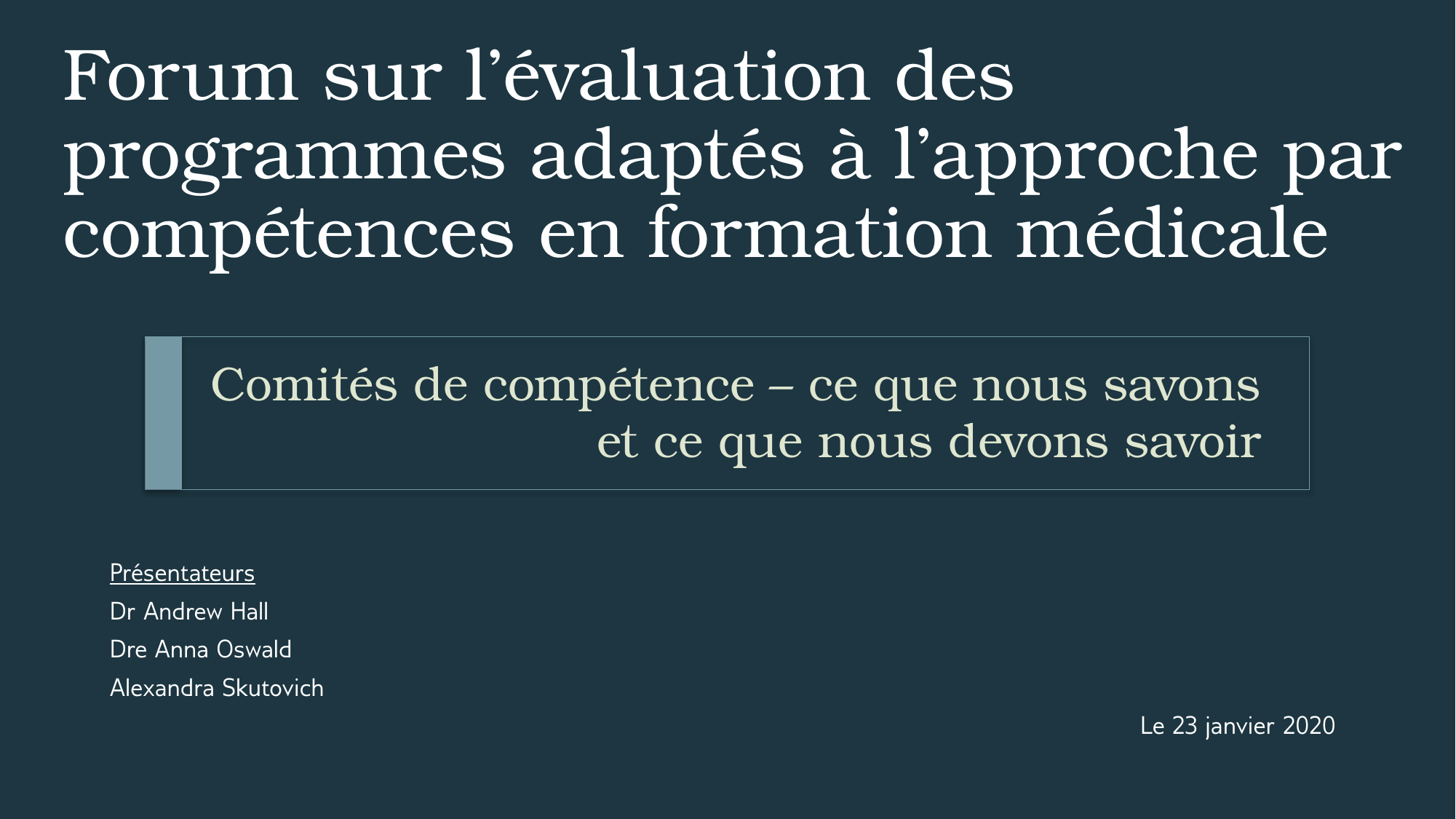

Forum sur l’évaluation des programmes adaptés à l’approche par compétences en formation médicale
# Comités de compétence – ce que nous savons et ce que nous devons savoir
Présentateurs
Dr Andrew Hall
Dre Anna Oswald
Alexandra Skutovich
Le 23 janvier 2020